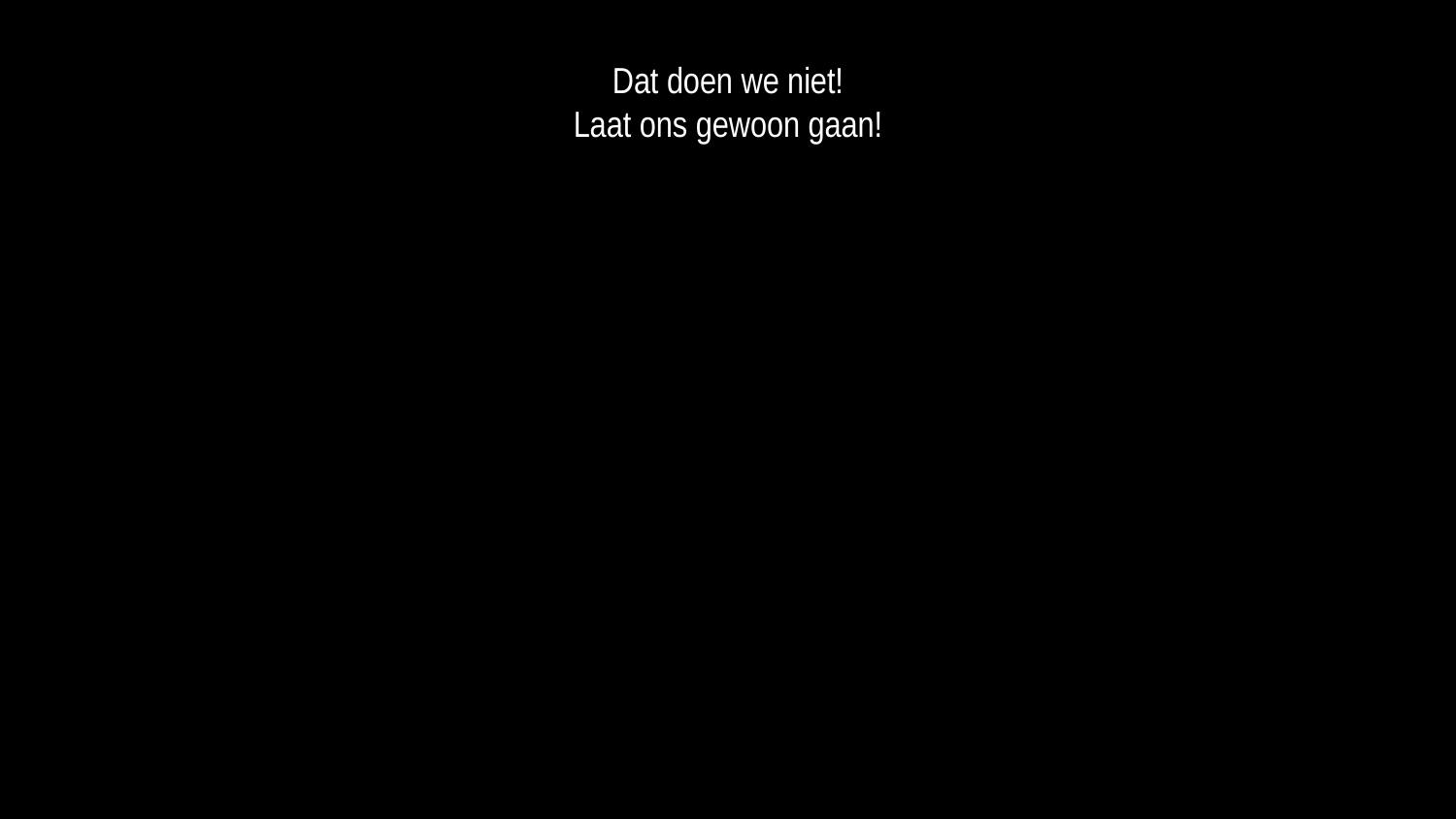

Dat doen we niet!
Laat ons gewoon gaan!